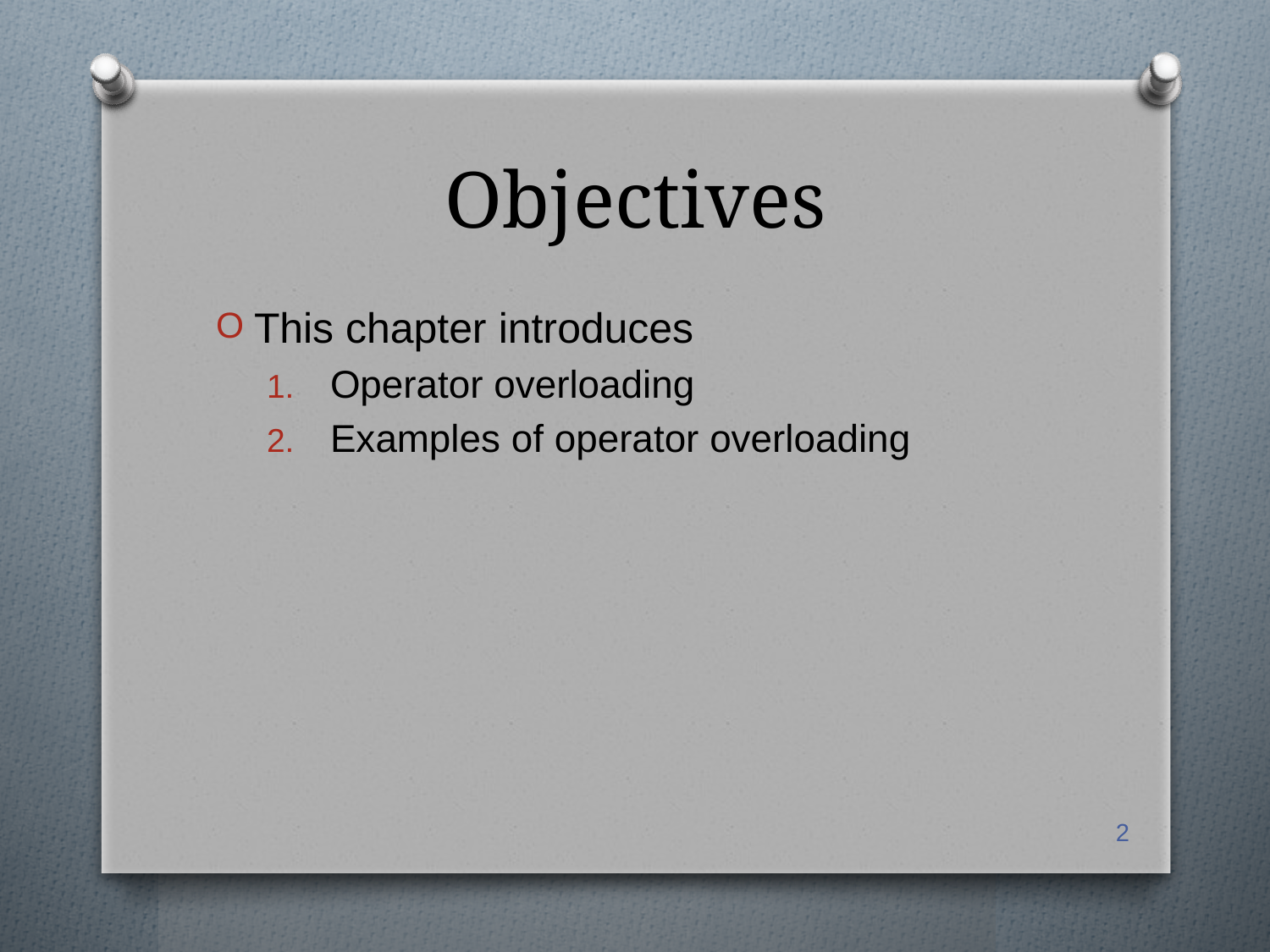

# Objectives
This chapter introduces
Operator overloading
Examples of operator overloading
2